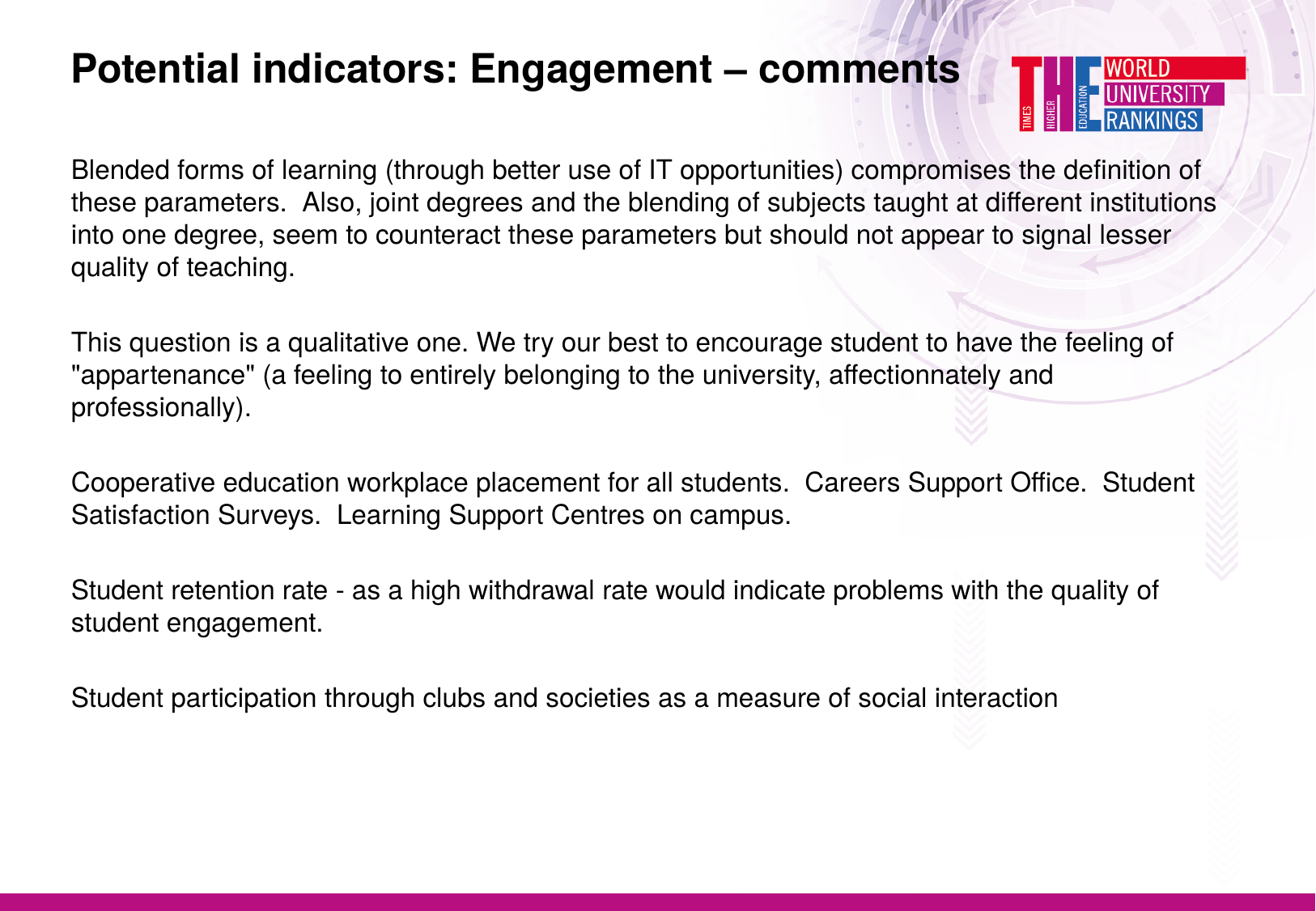

Potential indicators: Engagement – comments
Blended forms of learning (through better use of IT opportunities) compromises the definition of these parameters.  Also, joint degrees and the blending of subjects taught at different institutions into one degree, seem to counteract these parameters but should not appear to signal lesser quality of teaching.

This question is a qualitative one. We try our best to encourage student to have the feeling of "appartenance" (a feeling to entirely belonging to the university, affectionnately and professionally).

Cooperative education workplace placement for all students.  Careers Support Office.  Student Satisfaction Surveys.  Learning Support Centres on campus.

Student retention rate - as a high withdrawal rate would indicate problems with the quality of student engagement.

Student participation through clubs and societies as a measure of social interaction